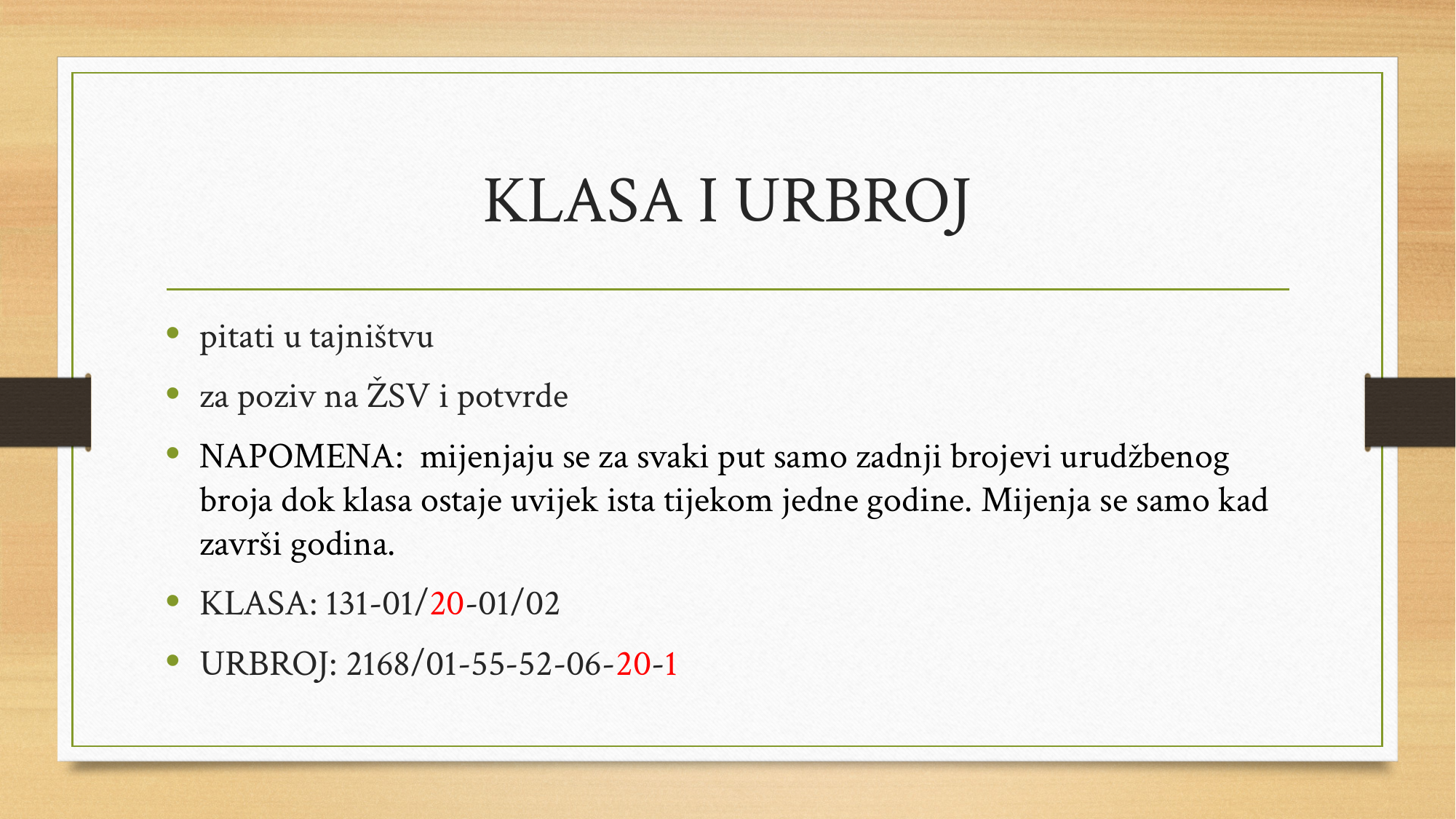

# KLASA I URBROJ
pitati u tajništvu
za poziv na ŽSV i potvrde
NAPOMENA:  mijenjaju se za svaki put samo zadnji brojevi urudžbenog broja dok klasa ostaje uvijek ista tijekom jedne godine. Mijenja se samo kad završi godina.
KLASA: 131-01/20-01/02
URBROJ: 2168/01-55-52-06-20-1